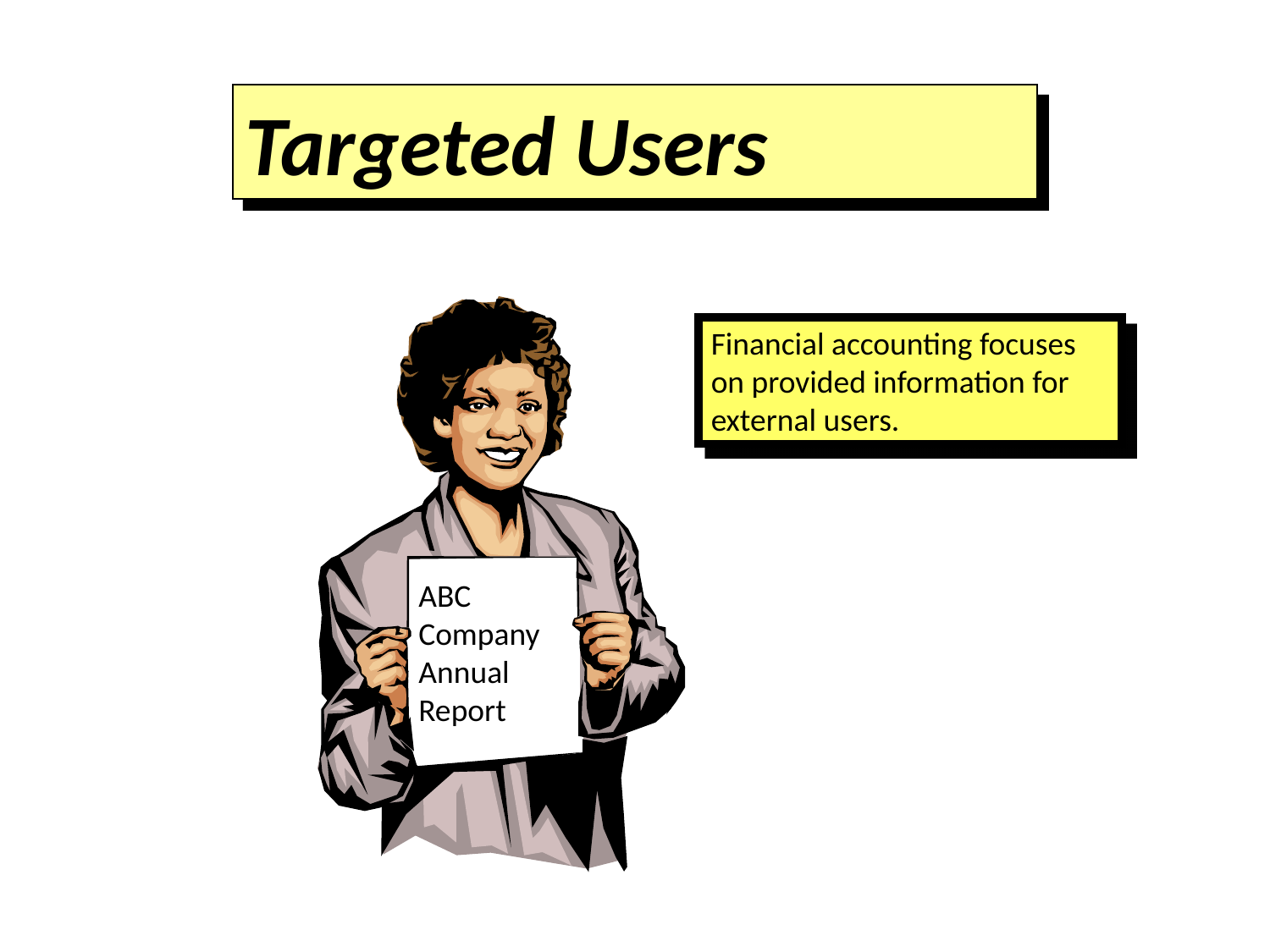

Targeted Users

ABC Company Annual Report

Financial accounting focuses on provided information for external users.